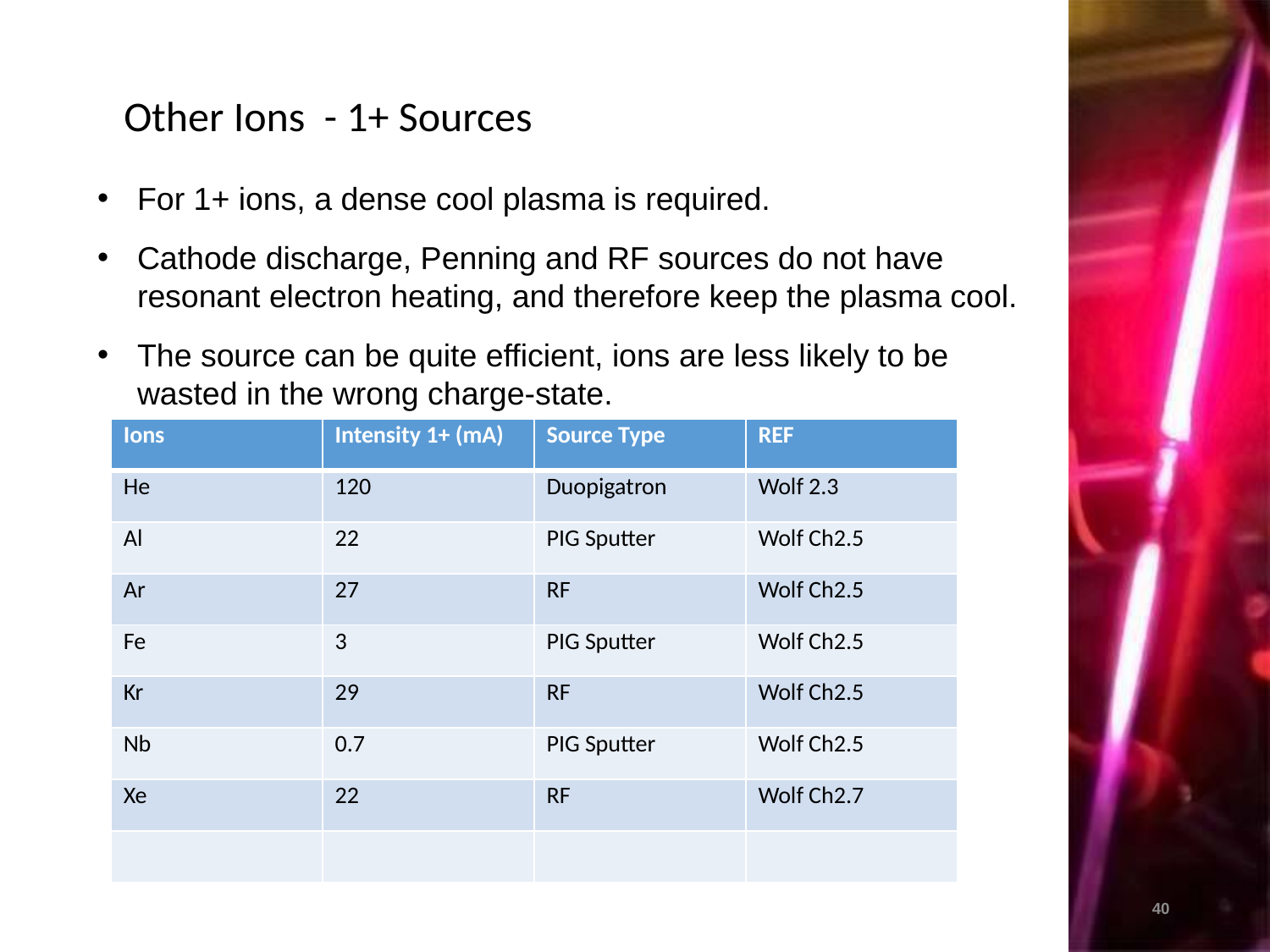

Other Ions  - 1+ Sources
For 1+ ions, a dense cool plasma is required.
Cathode discharge, Penning and RF sources do not have resonant electron heating, and therefore keep the plasma cool.
The source can be quite efficient, ions are less likely to be wasted in the wrong charge-state.
| Ions | Intensity 1+ (mA) | Source Type | REF |
| --- | --- | --- | --- |
| He | 120 | Duopigatron | Wolf 2.3 |
| Al | 22 | PIG Sputter | Wolf Ch2.5 |
| Ar | 27 | RF | Wolf Ch2.5 |
| Fe | 3 | PIG Sputter | Wolf Ch2.5 |
| Kr | 29 | RF | Wolf Ch2.5 |
| Nb | 0.7 | PIG Sputter | Wolf Ch2.5 |
| Xe | 22 | RF | Wolf Ch2.7 |
|  |  |  |  |
40